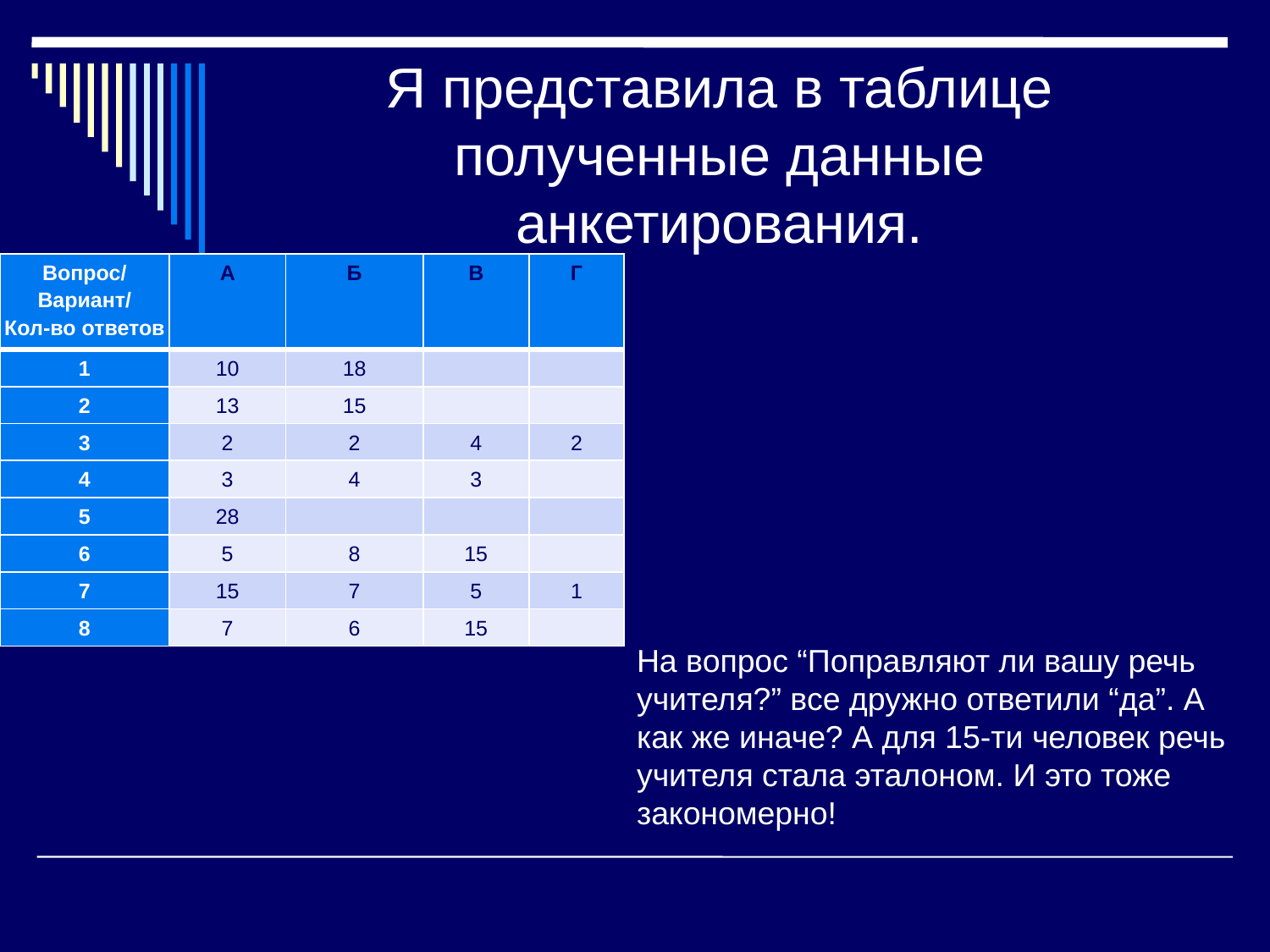

# Я представила в таблице полученные данные анкетирования.
| Вопрос/ Вариант/ Кол-во ответов | А | Б | В | Г |
| --- | --- | --- | --- | --- |
| 1 | 10 | 18 |  |  |
| 2 | 13 | 15 |  |  |
| 3 | 2 | 2 | 4 | 2 |
| 4 | 3 | 4 | 3 |  |
| 5 | 28 |  |  |  |
| 6 | 5 | 8 | 15 |  |
| 7 | 15 | 7 | 5 | 1 |
| 8 | 7 | 6 | 15 |  |
На вопрос “Поправляют ли вашу речь учителя?” все дружно ответили “да”. А как же иначе? А для 15-ти человек речь учителя стала эталоном. И это тоже закономерно!